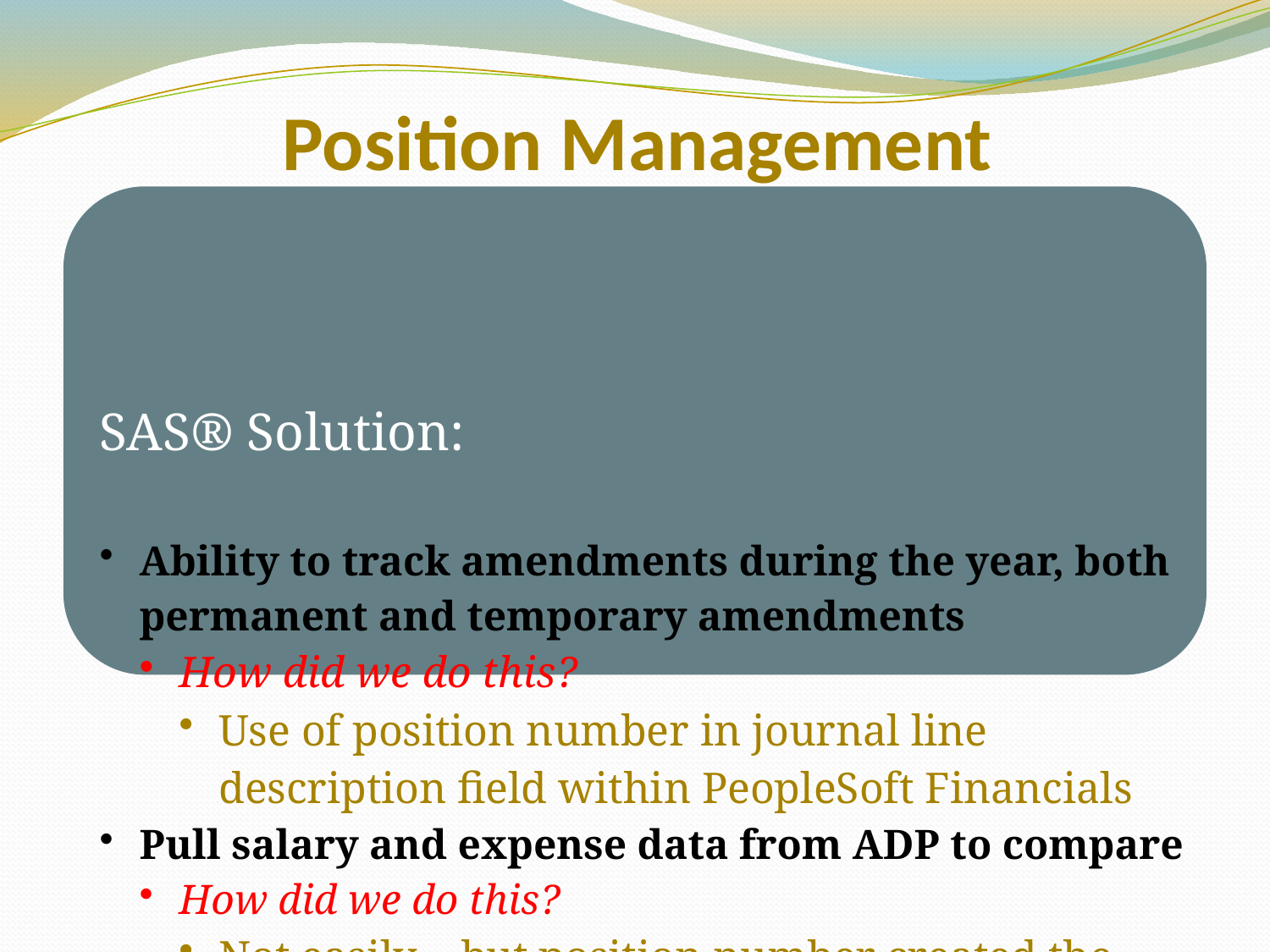

# Position Management
SAS® Solution:
Ability to track amendments during the year, both permanent and temporary amendments
Pull salary and expense data from ADP to compare
How did we do this?
Use of position number in journal line description field within PeopleSoft Financials
How did we do this?